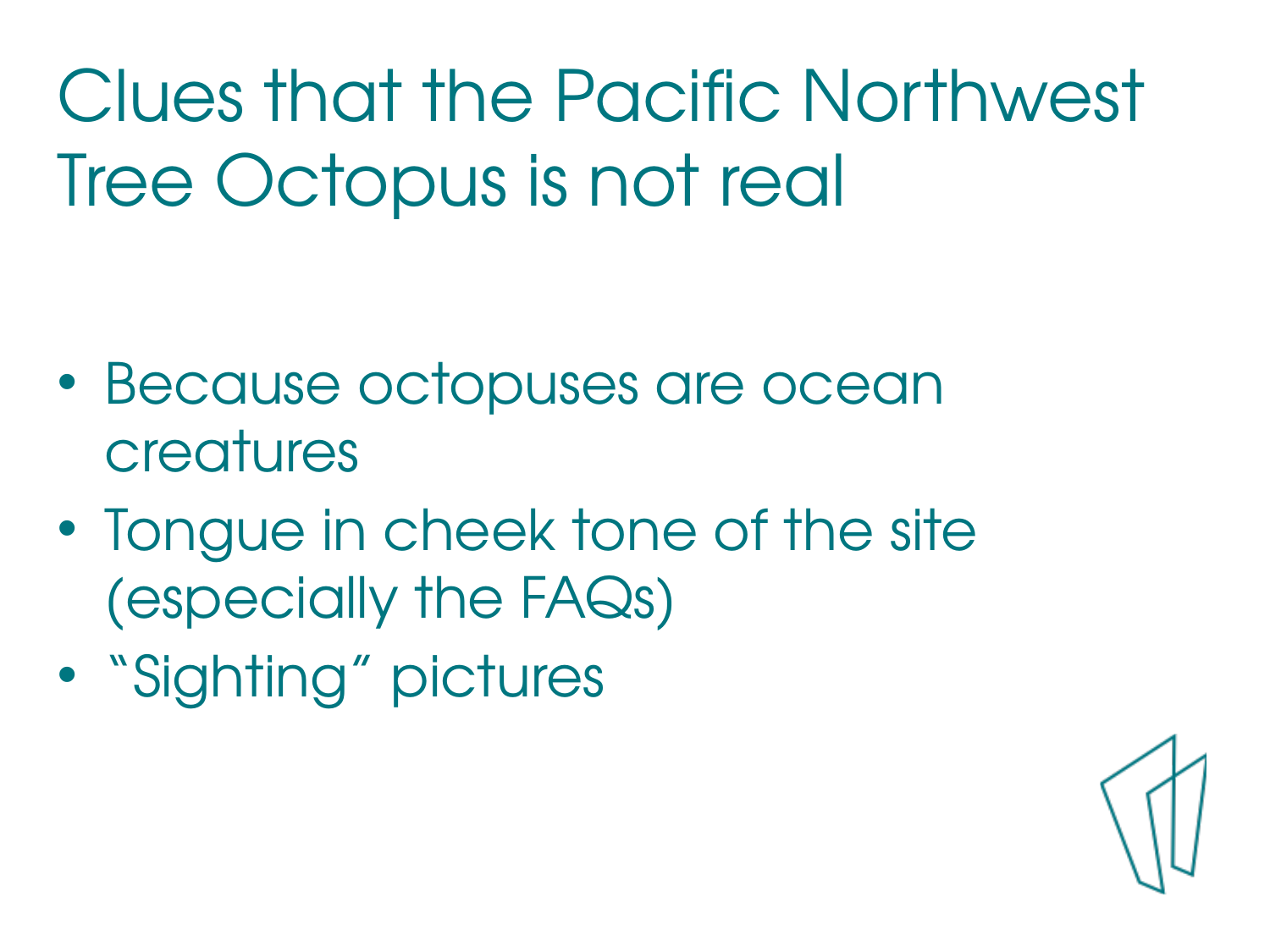

Clues that the Pacific Northwest Tree Octopus is not real

Because octopuses are ocean creatures
Tongue in cheek tone of the site (especially the FAQs)
“Sighting” pictures